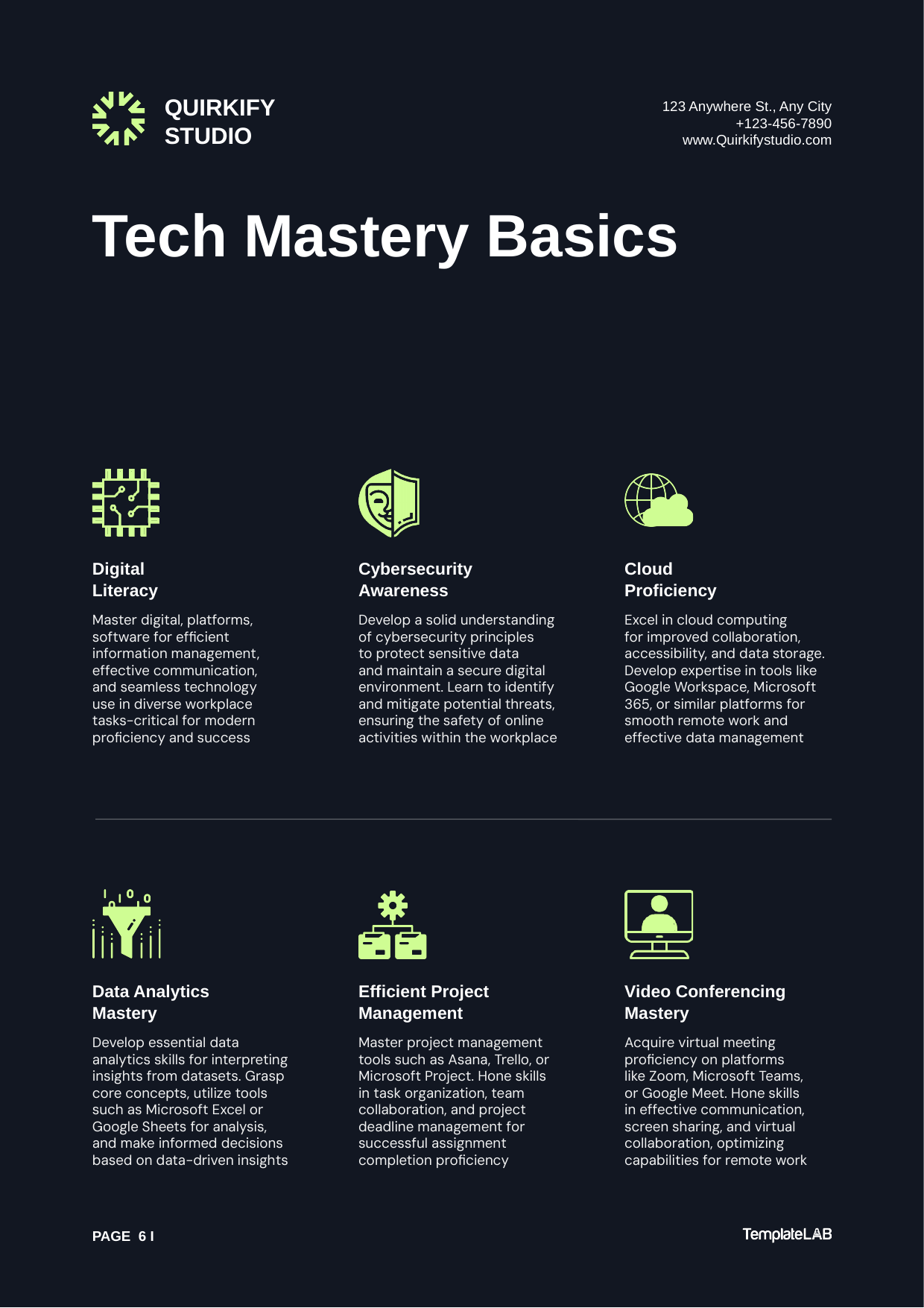

QUIRKIFY
STUDIO
123 Anywhere St., Any City
+123-456-7890
www.Quirkifystudio.com
Tech Mastery Basics

Digital
Literacy
Cybersecurity Awareness
Cloud
Proficiency
Master digital, platforms, software for efficient information management, effective communication,
and seamless technology
use in diverse workplace
tasks-critical for modern proficiency and success
Develop a solid understanding
of cybersecurity principles
to protect sensitive data
and maintain a secure digital environment. Learn to identify and mitigate potential threats, ensuring the safety of online activities within the workplace
Excel in cloud computing
for improved collaboration, accessibility, and data storage. Develop expertise in tools like Google Workspace, Microsoft 365, or similar platforms for smooth remote work and effective data management

Data Analytics
Mastery
Efficient Project Management
Video Conferencing Mastery
Develop essential data analytics skills for interpreting insights from datasets. Grasp core concepts, utilize tools such as Microsoft Excel or Google Sheets for analysis,
and make informed decisions based on data-driven insights
Master project management tools such as Asana, Trello, or Microsoft Project. Hone skills
in task organization, team collaboration, and project deadline management for successful assignment completion proficiency
Acquire virtual meeting proficiency on platforms
like Zoom, Microsoft Teams,
or Google Meet. Hone skills
in effective communication, screen sharing, and virtual collaboration, optimizing capabilities for remote work
PAGE  6 I